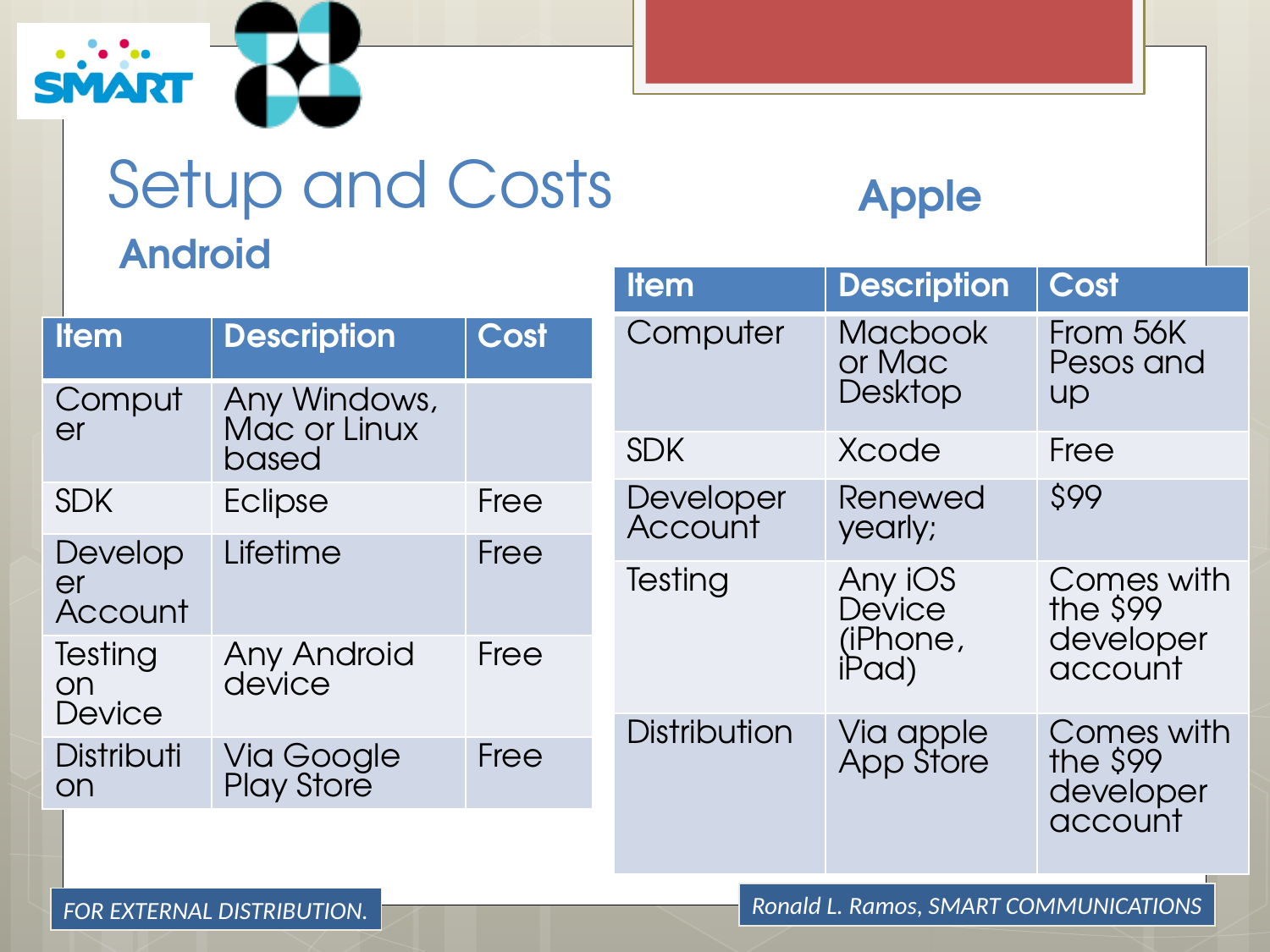

# Setup and Costs
Apple
Android
| Item | Description | Cost |
| --- | --- | --- |
| Computer | Macbook or Mac Desktop | From 56K Pesos and up |
| SDK | Xcode | Free |
| Developer Account | Renewed yearly; | $99 |
| Testing | Any iOS Device (iPhone, iPad) | Comes with the $99 developer account |
| Distribution | Via apple App Store | Comes with the $99 developer account |
| Item | Description | Cost |
| --- | --- | --- |
| Computer | Any Windows, Mac or Linux based |  |
| SDK | Eclipse | Free |
| Developer Account | Lifetime | Free |
| Testing on Device | Any Android device | Free |
| Distribution | Via Google Play Store | Free |